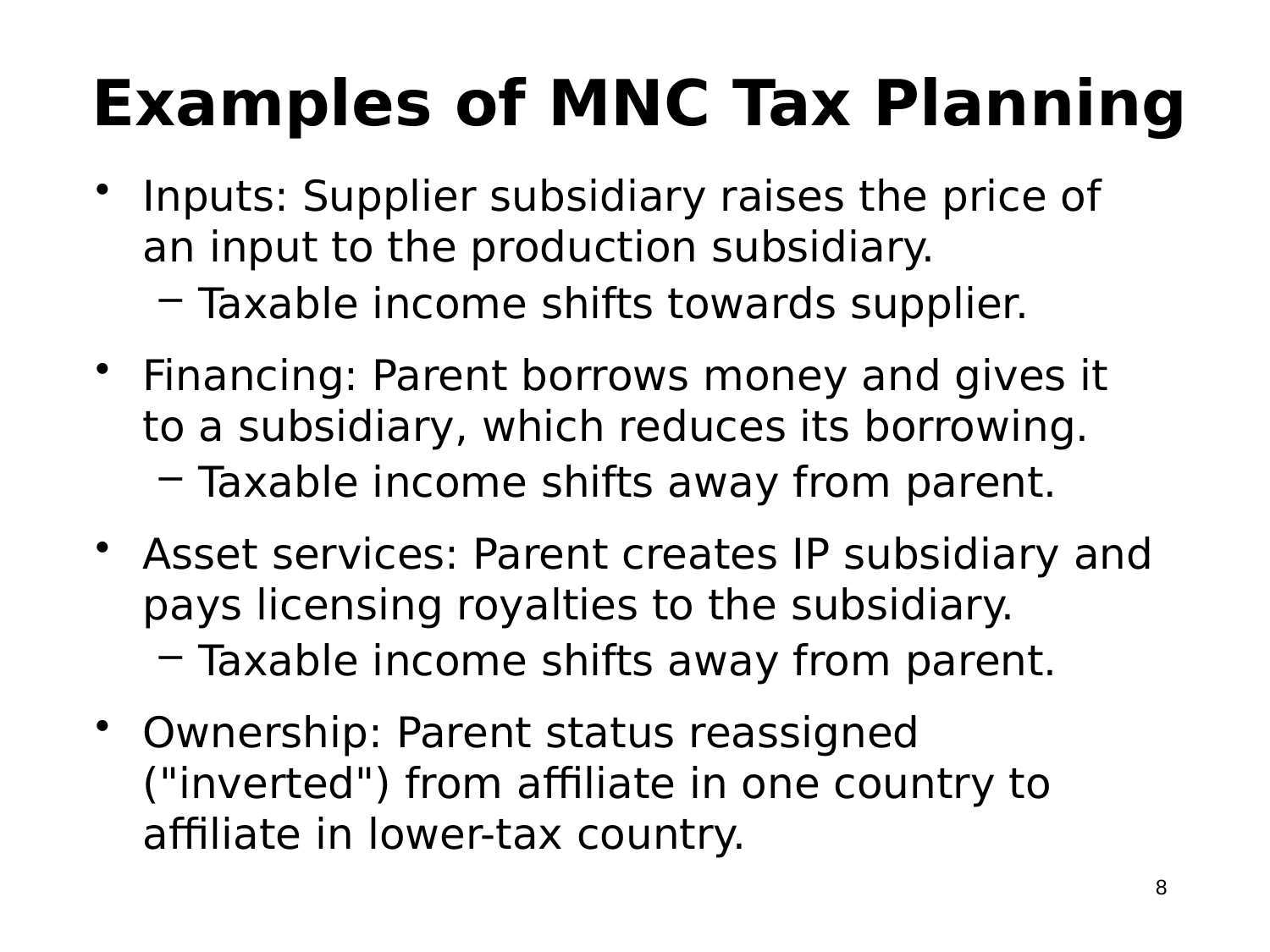

# Examples of MNC Tax Planning
Inputs: Supplier subsidiary raises the price of an input to the production subsidiary.
Taxable income shifts towards supplier.
Financing: Parent borrows money and gives it to a subsidiary, which reduces its borrowing.
Taxable income shifts away from parent.
Asset services: Parent creates IP subsidiary and pays licensing royalties to the subsidiary.
Taxable income shifts away from parent.
Ownership: Parent status reassigned ("inverted") from affiliate in one country to affiliate in lower-tax country.